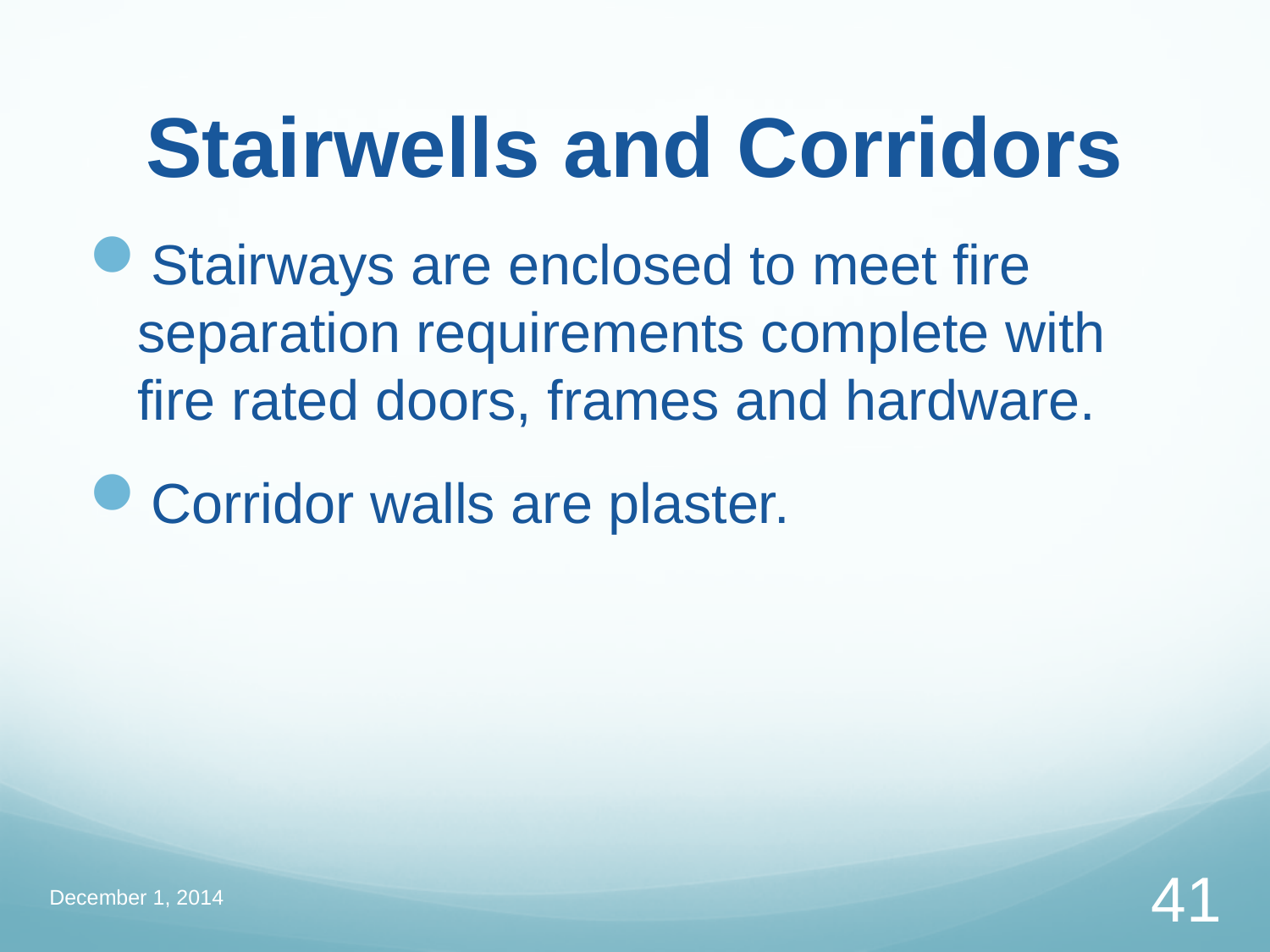

# Stairwells and Corridors
Stairways are enclosed to meet fire separation requirements complete with fire rated doors, frames and hardware.
Corridor walls are plaster.

December 1, 2014
41